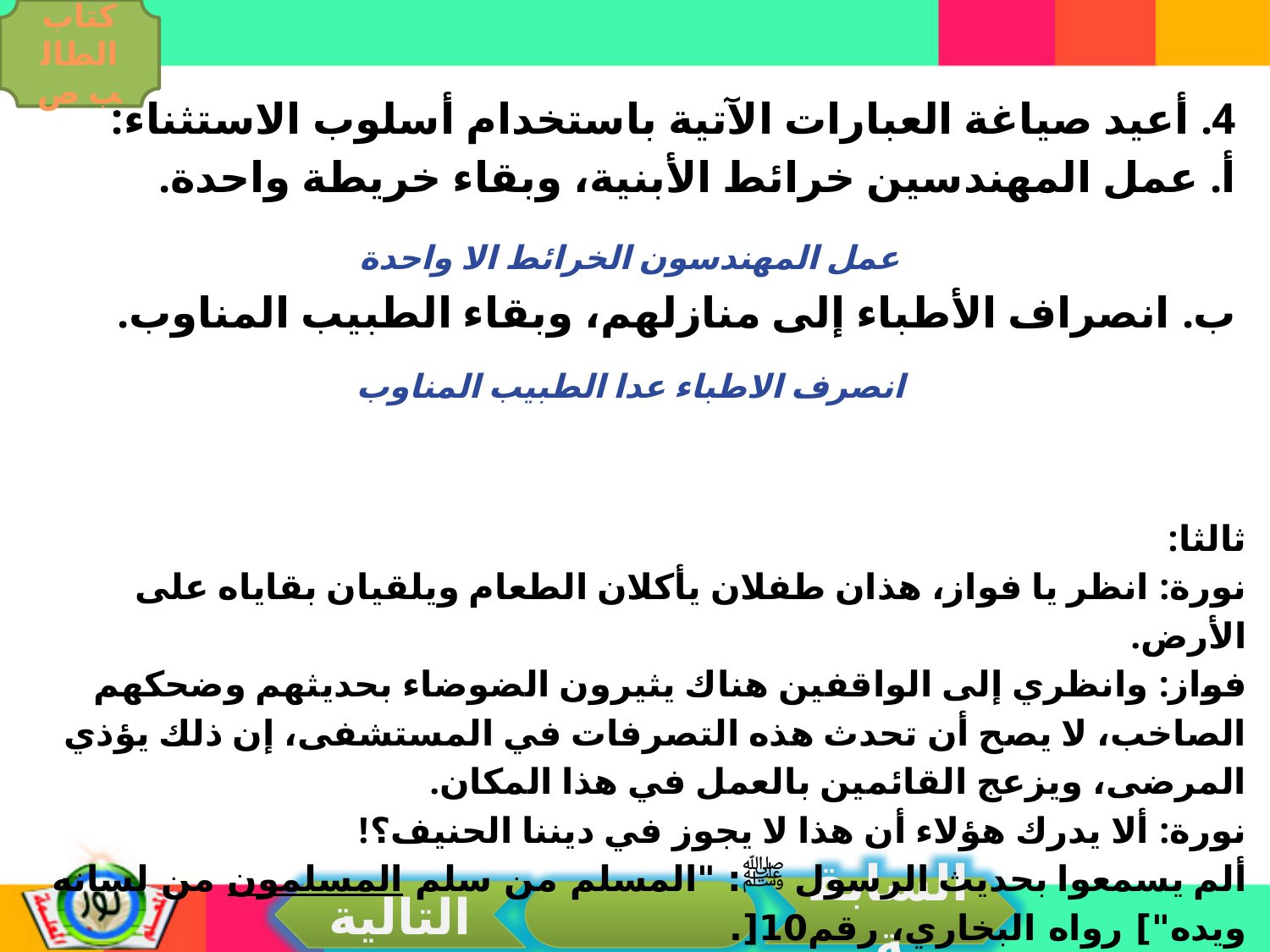

كتاب الطالب ص
4. أعيد صياغة العبارات الآتية باستخدام أسلوب الاستثناء:
أ. عمل المهندسين خرائط الأبنية، وبقاء خريطة واحدة.

ب. انصراف الأطباء إلى منازلهم، وبقاء الطبيب المناوب.

عمل المهندسون الخرائط الا واحدة
 انصرف الاطباء عدا الطبيب المناوب
ثالثا:
نورة: انظر يا فواز، هذان طفلان يأكلان الطعام ويلقيان بقاياه على الأرض.
فواز: وانظري إلى الواقفين هناك يثيرون الضوضاء بحديثهم وضحكهم الصاخب، لا يصح أن تحدث هذه التصرفات في المستشفى، إن ذلك يؤذي المرضى، ويزعج القائمين بالعمل في هذا المكان.
نورة: ألا يدرك هؤلاء أن هذا لا يجوز في ديننا الحنيف؟!
ألم يسمعوا بحديث الرسول ﷺ: "المسلم من سلم المسلمون من لسانه ويده"] رواه البخاري، رقم10[.

السابقة

التالية